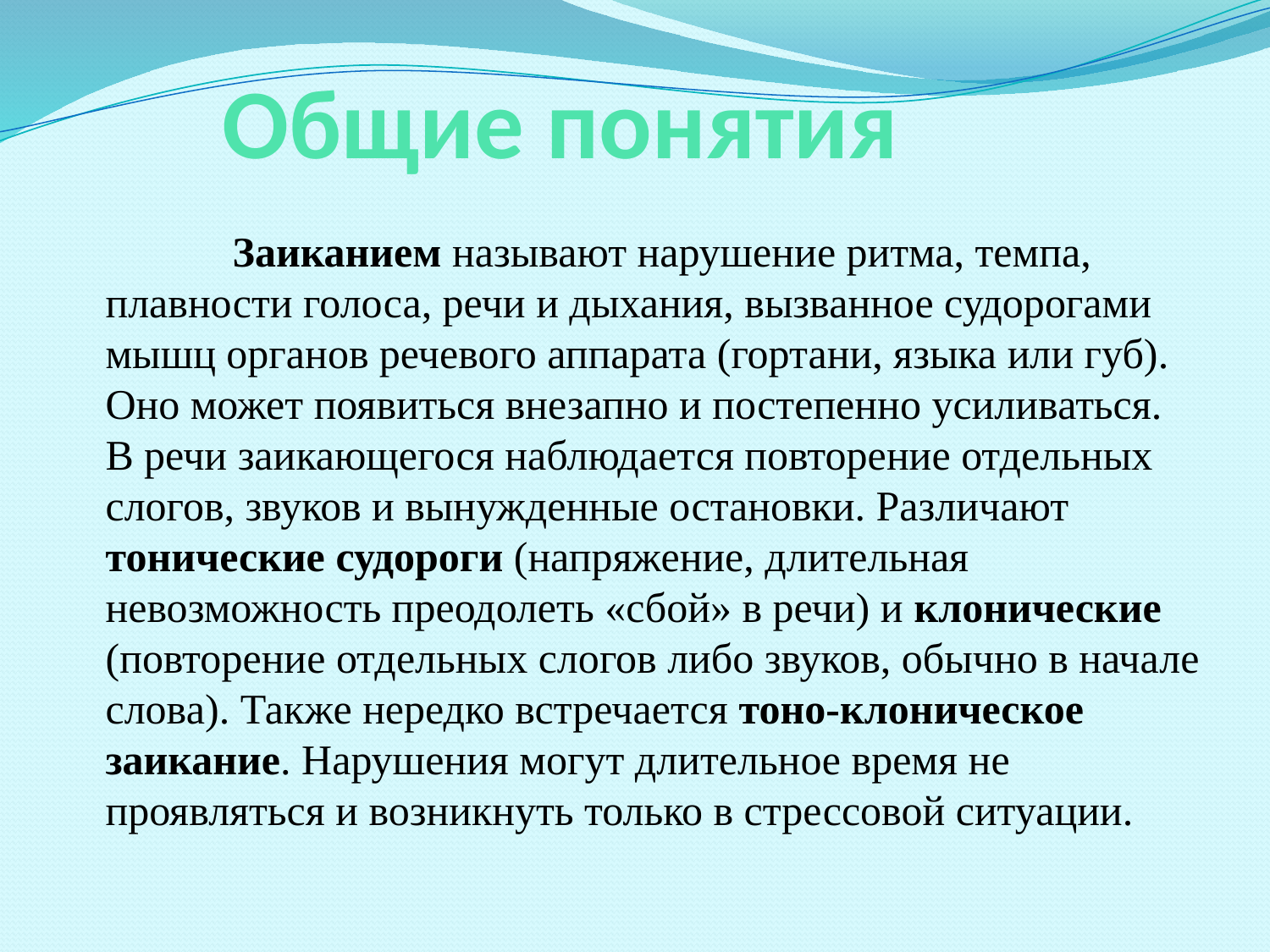

# Общие понятия
	Заиканием называют нарушение ритма, темпа, плавности голоса, речи и дыхания, вызванное судорогами мышц органов речевого аппарата (гортани, языка или губ). Оно может появиться внезапно и постепенно усиливаться. В речи заикающегося наблюдается повторение отдельных слогов, звуков и вынужденные остановки. Различают тонические судороги (напряжение, длительная невозможность преодолеть «сбой» в речи) и клонические (повторение отдельных слогов либо звуков, обычно в начале слова). Также нередко встречается тоно-клоническое заикание. Нарушения могут длительное время не проявляться и возникнуть только в стрессовой ситуации.